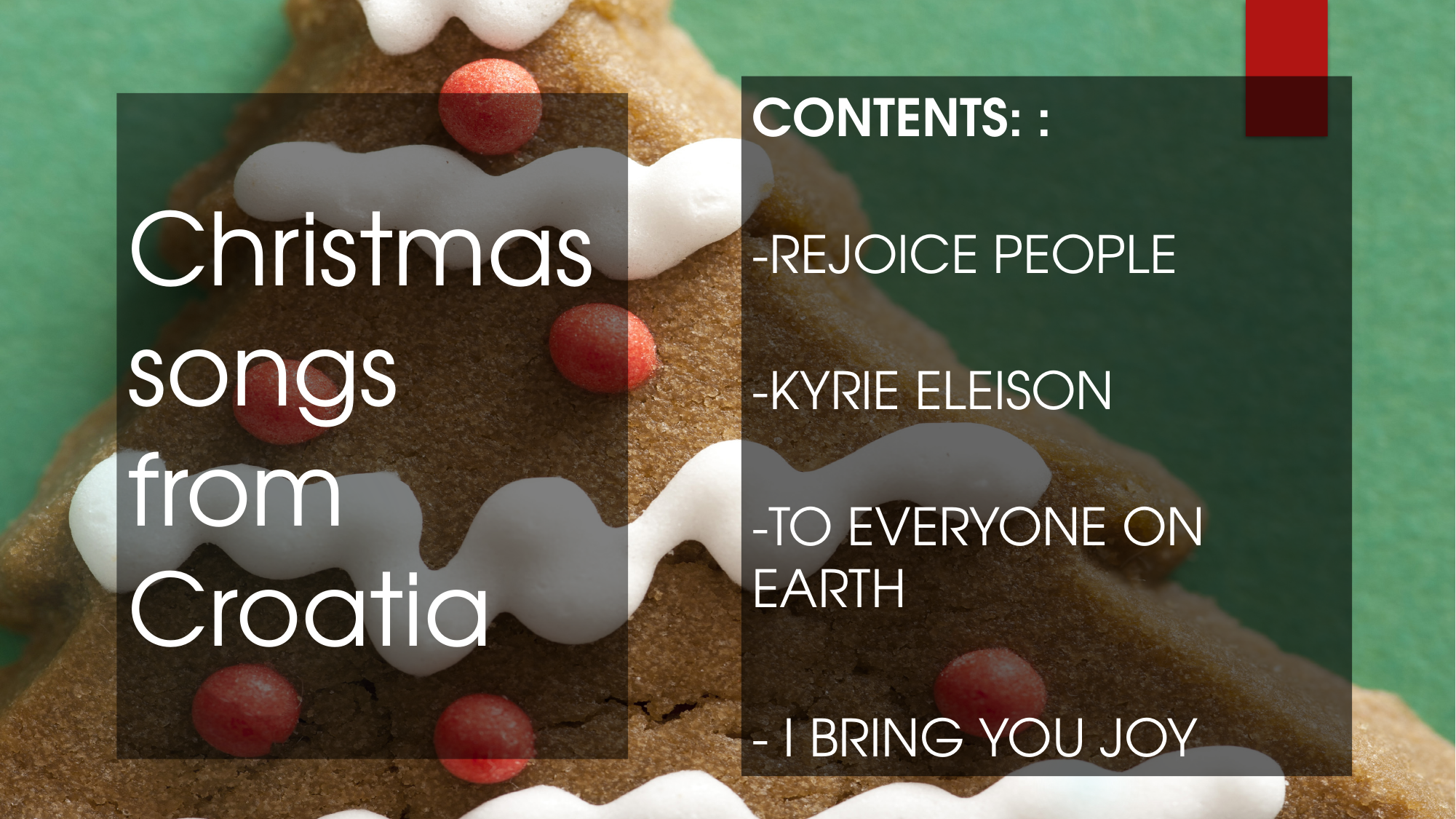

Contents: :
-Rejoice people
-Kyrie eleison
-To everyone on Earth

- I bring you joy
# Christmas songs from Croatia